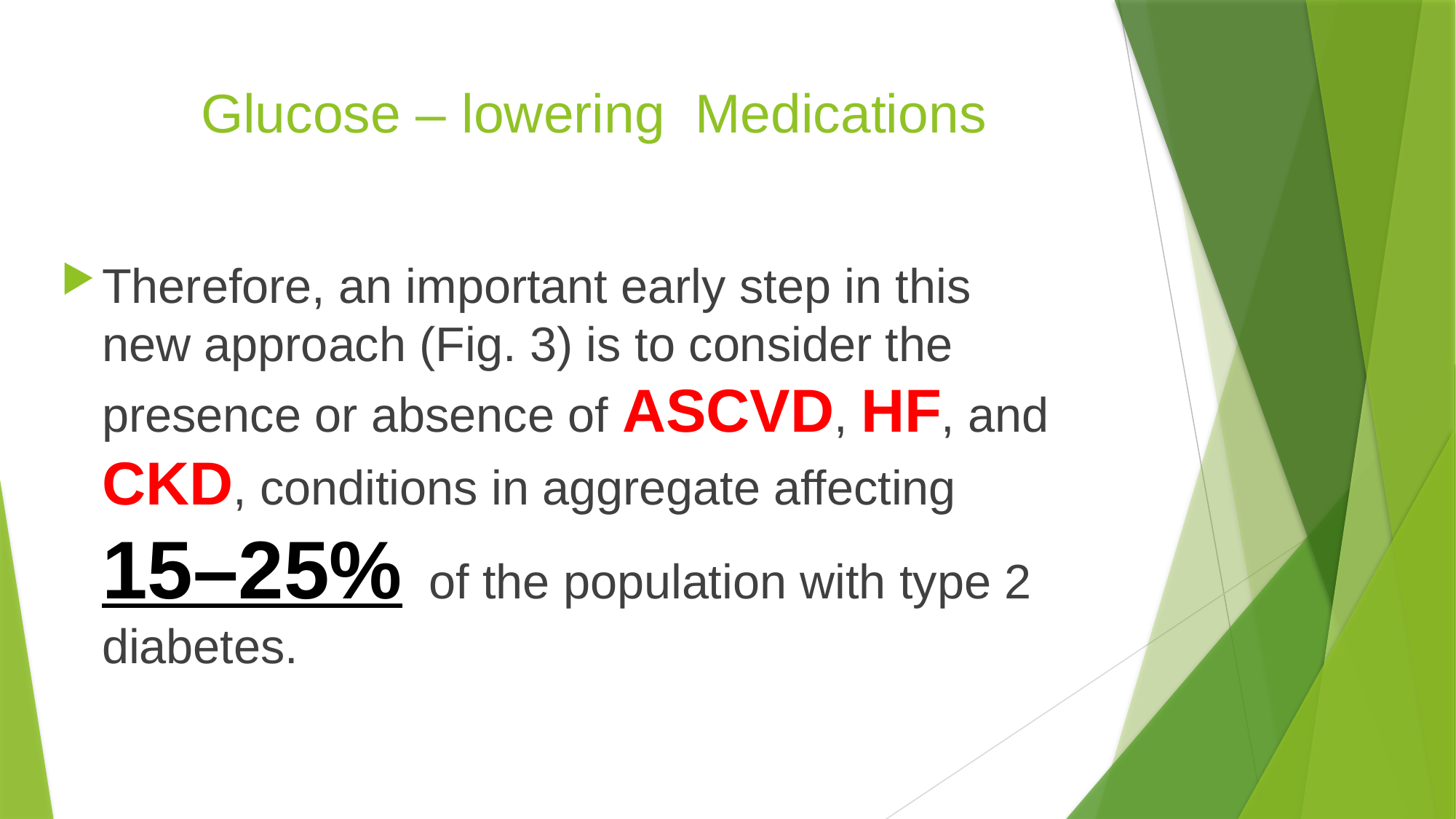

# Glucose – lowering  Medications
Therefore, an important early step in this new approach (Fig. 3) is to consider the presence or absence of ASCVD, HF, and CKD, conditions in aggregate affecting  15–25%  of the population with type 2 diabetes.